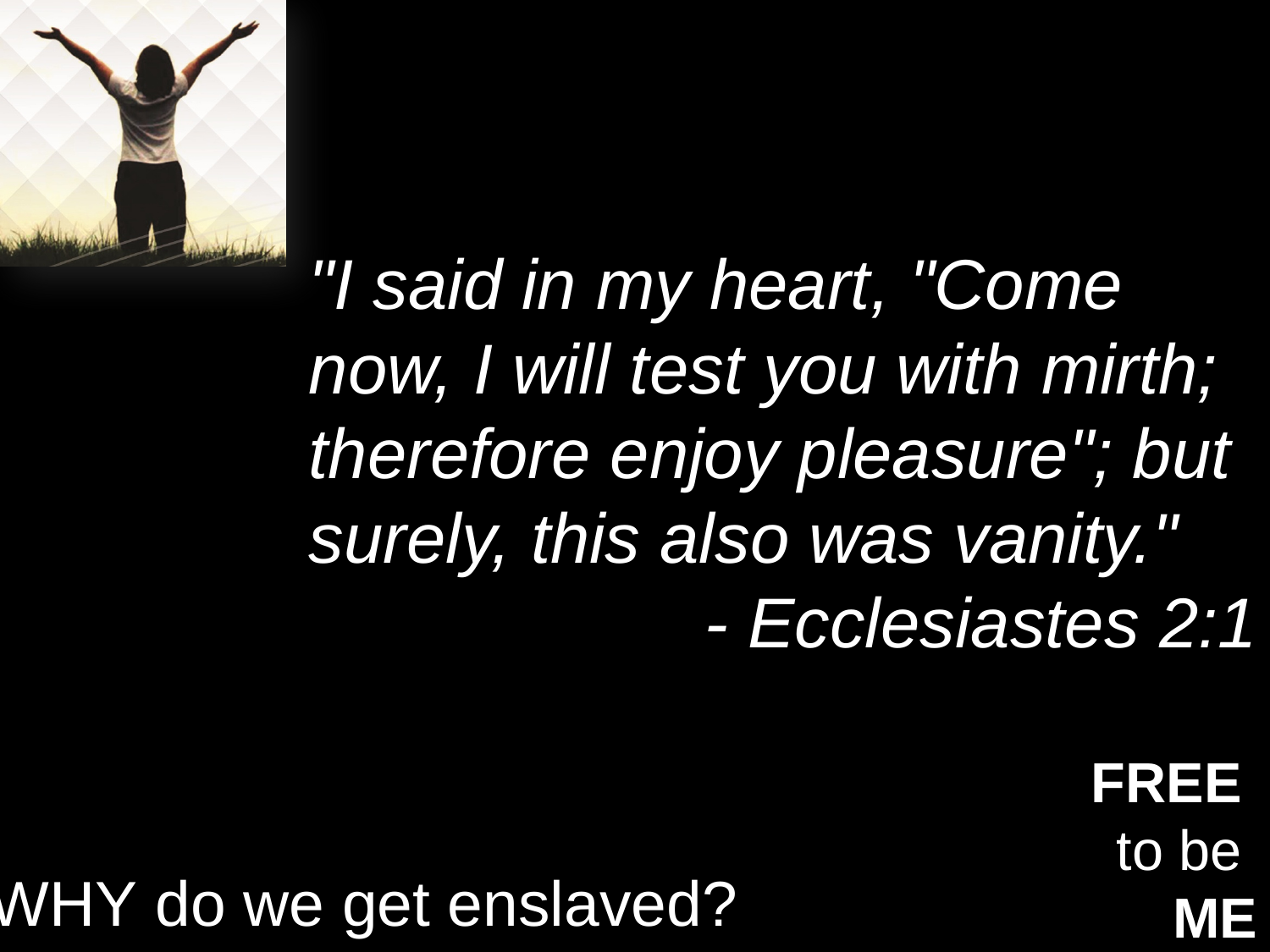

"I said in my heart, "Come now, I will test you with mirth; therefore enjoy pleasure"; but surely, this also was vanity."
- Ecclesiastes 2:1
WHY do we get enslaved?